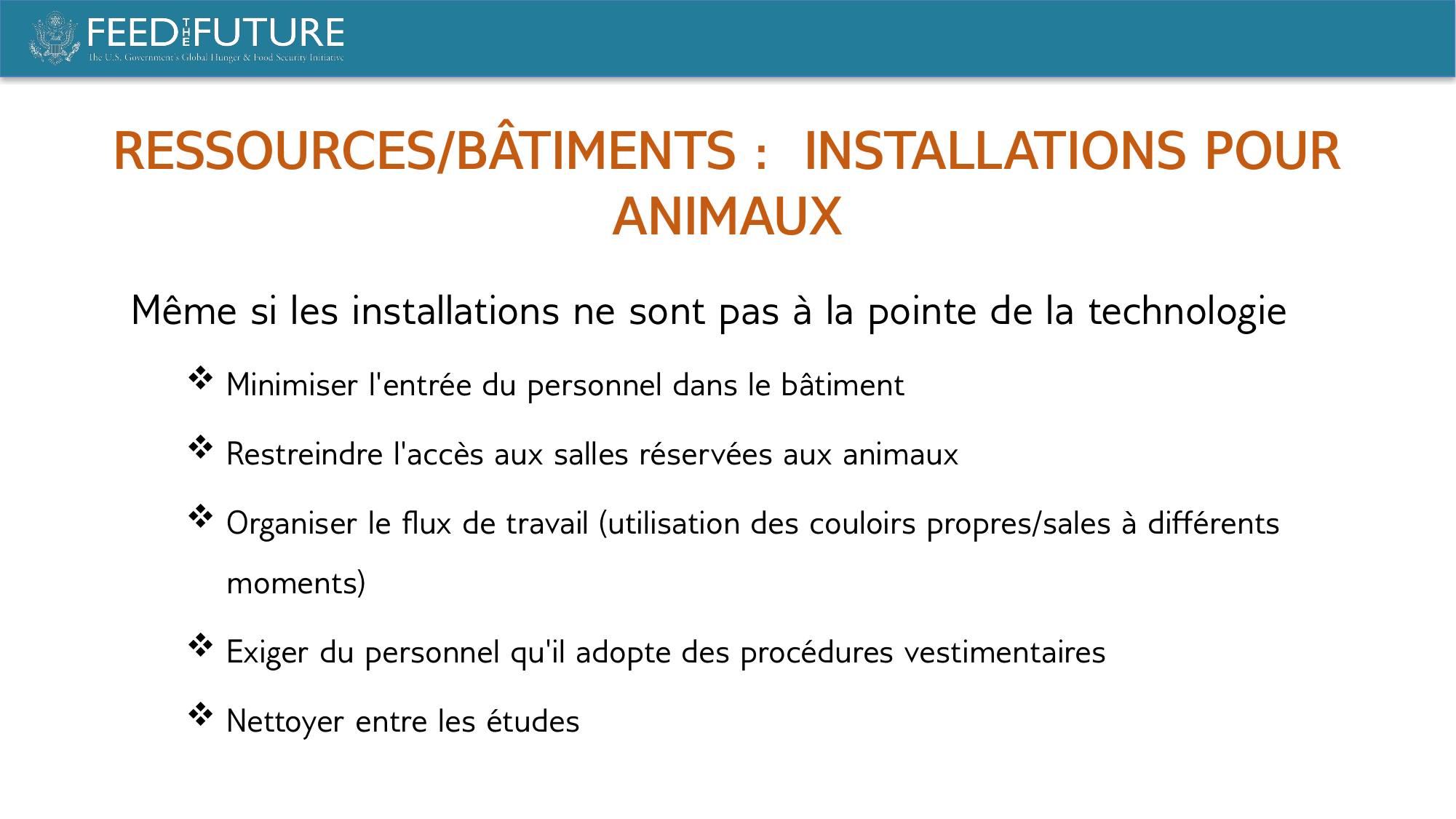

Ressources/Bâtiments :  Installations pour animaux

Même si les installations ne sont pas à la pointe de la technologie
Minimiser l'entrée du personnel dans le bâtiment
Restreindre l'accès aux salles réservées aux animaux
Organiser le flux de travail (utilisation des couloirs propres/sales à différents moments)
Exiger du personnel qu'il adopte des procédures vestimentaires
Nettoyer entre les études